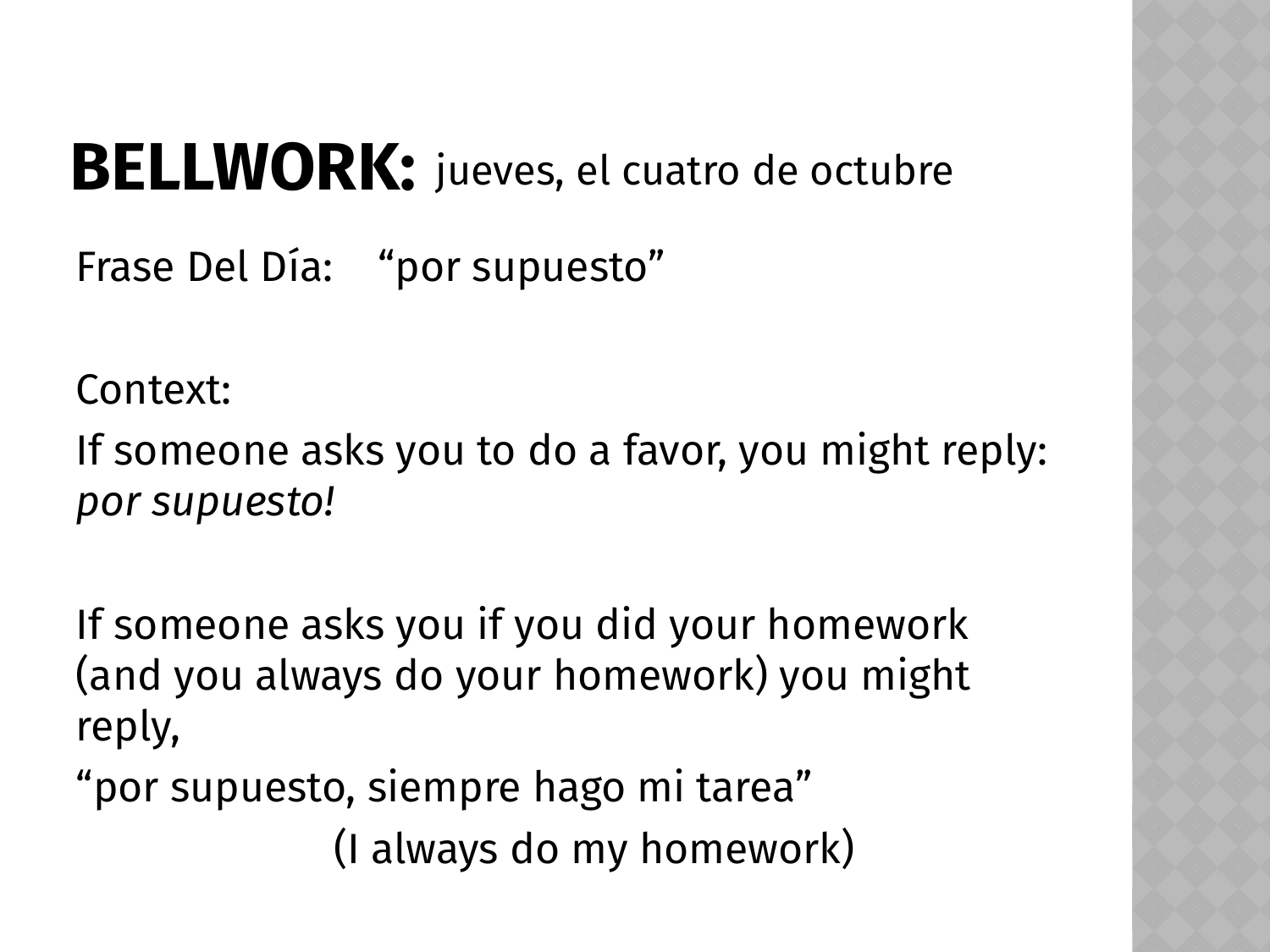

# Bellwork:
jueves, el cuatro de octubre
Frase Del Día:    “por supuesto”

Context:
If someone asks you to do a favor, you might reply: por supuesto!

If someone asks you if you did your homework (and you always do your homework) you might reply,
“por supuesto, siempre hago mi tarea”
                       (I always do my homework)